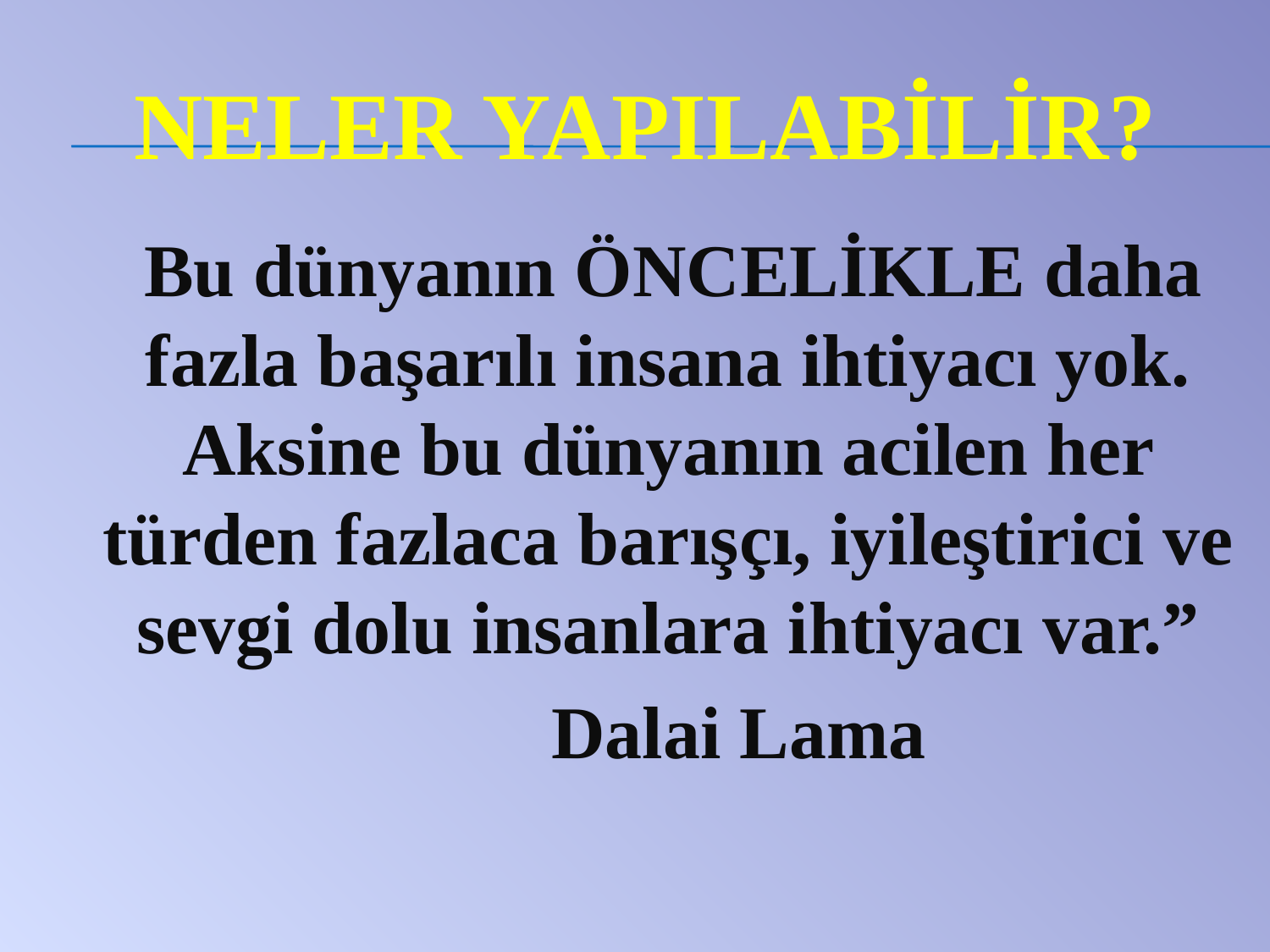

# Neler yapIlabİlİr?
   Bu dünyanın ÖNCELİKLE daha fazla başarılı insana ihtiyacı yok. Aksine bu dünyanın acilen her türden fazlaca barışçı, iyileştirici ve sevgi dolu insanlara ihtiyacı var.”
         				 Dalai Lama